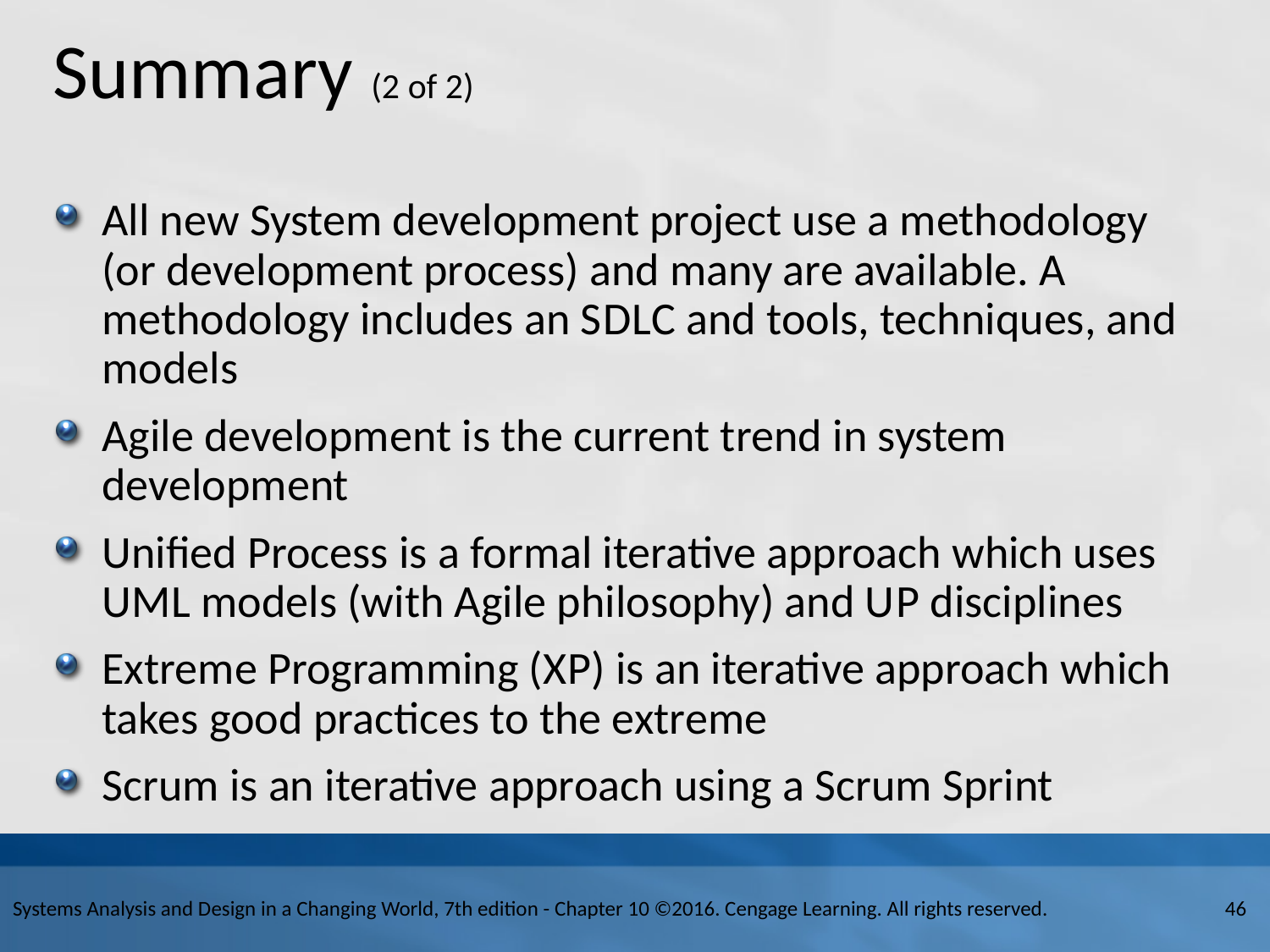

# Summary (2 of 2)
All new System development project use a methodology (or development process) and many are available. A methodology includes an S D L C and tools, techniques, and models
Agile development is the current trend in system development
Unified Process is a formal iterative approach which uses U M L models (with Agile philosophy) and U P disciplines
Extreme Programming (X P) is an iterative approach which takes good practices to the extreme
Scrum is an iterative approach using a Scrum Sprint
46
Systems Analysis and Design in a Changing World, 7th edition - Chapter 10 ©2016. Cengage Learning. All rights reserved.